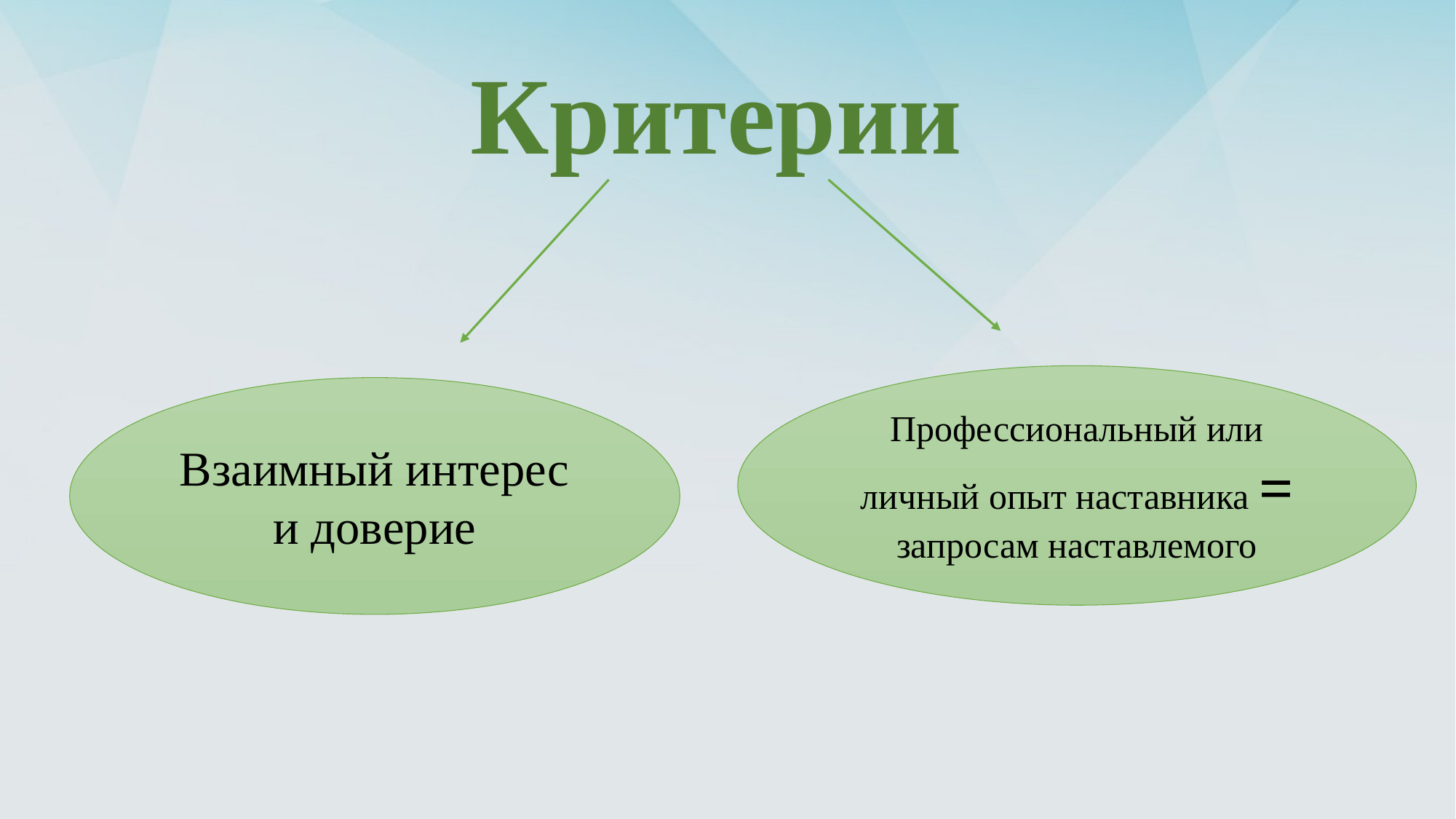

# Критерии
Профессиональный или личный опыт наставника = запросам наставлемого
Взаимный интерес и доверие